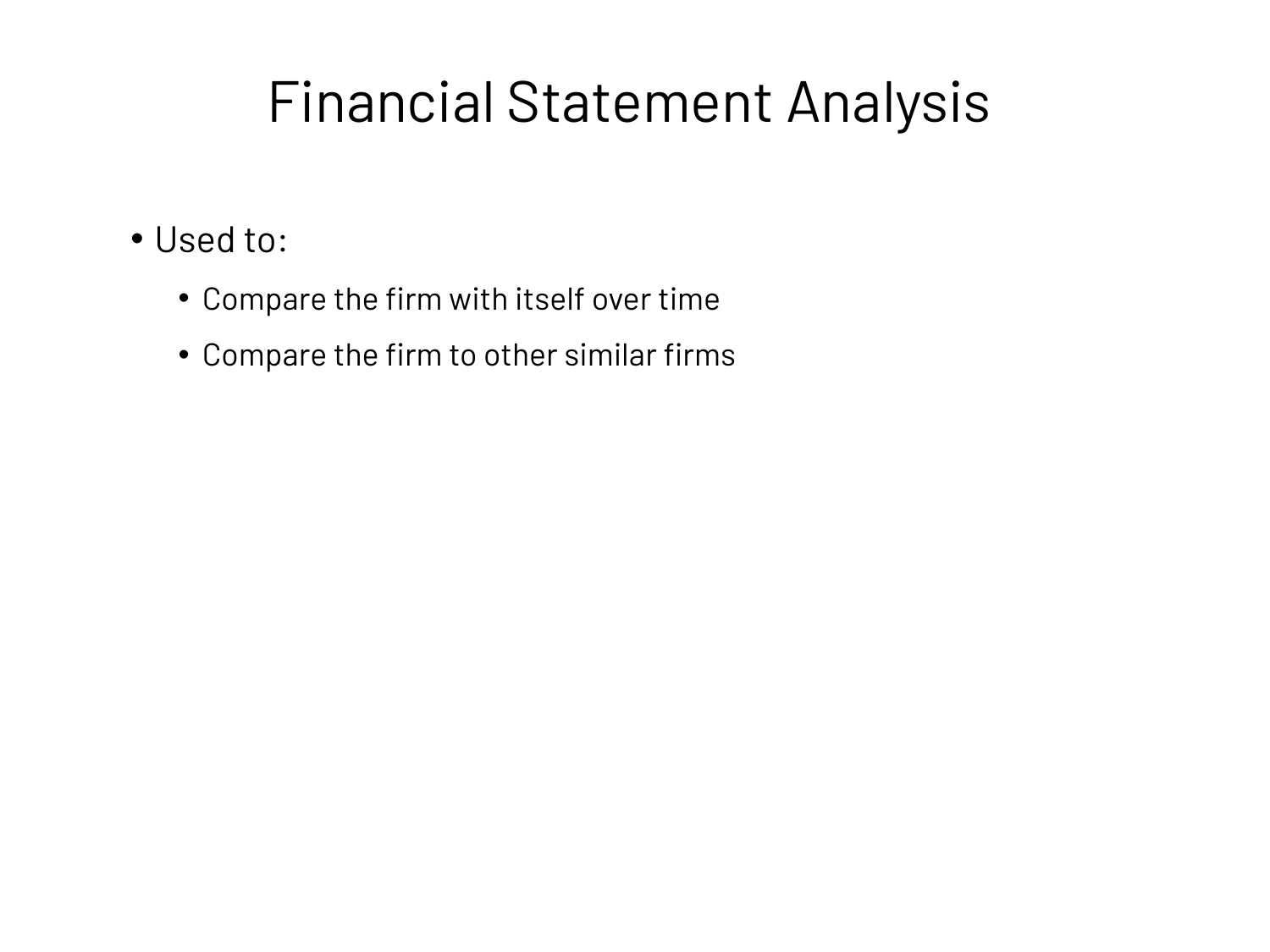

Financial Statement Analysis
Used to:
Compare the firm with itself over time
Compare the firm to other similar firms